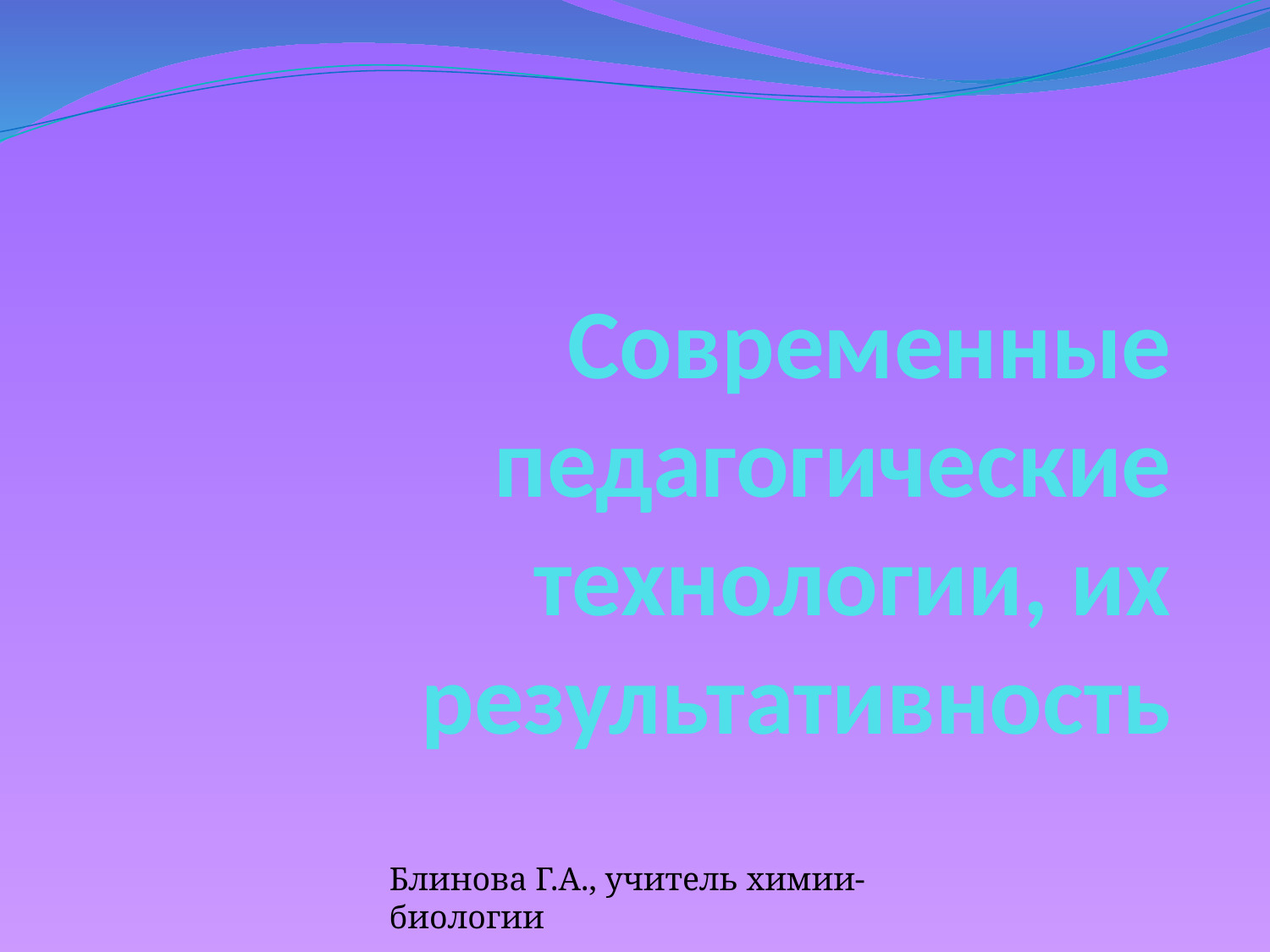

# Современные педагогические технологии, их результативность

Блинова Г.А., учитель химии-биологии